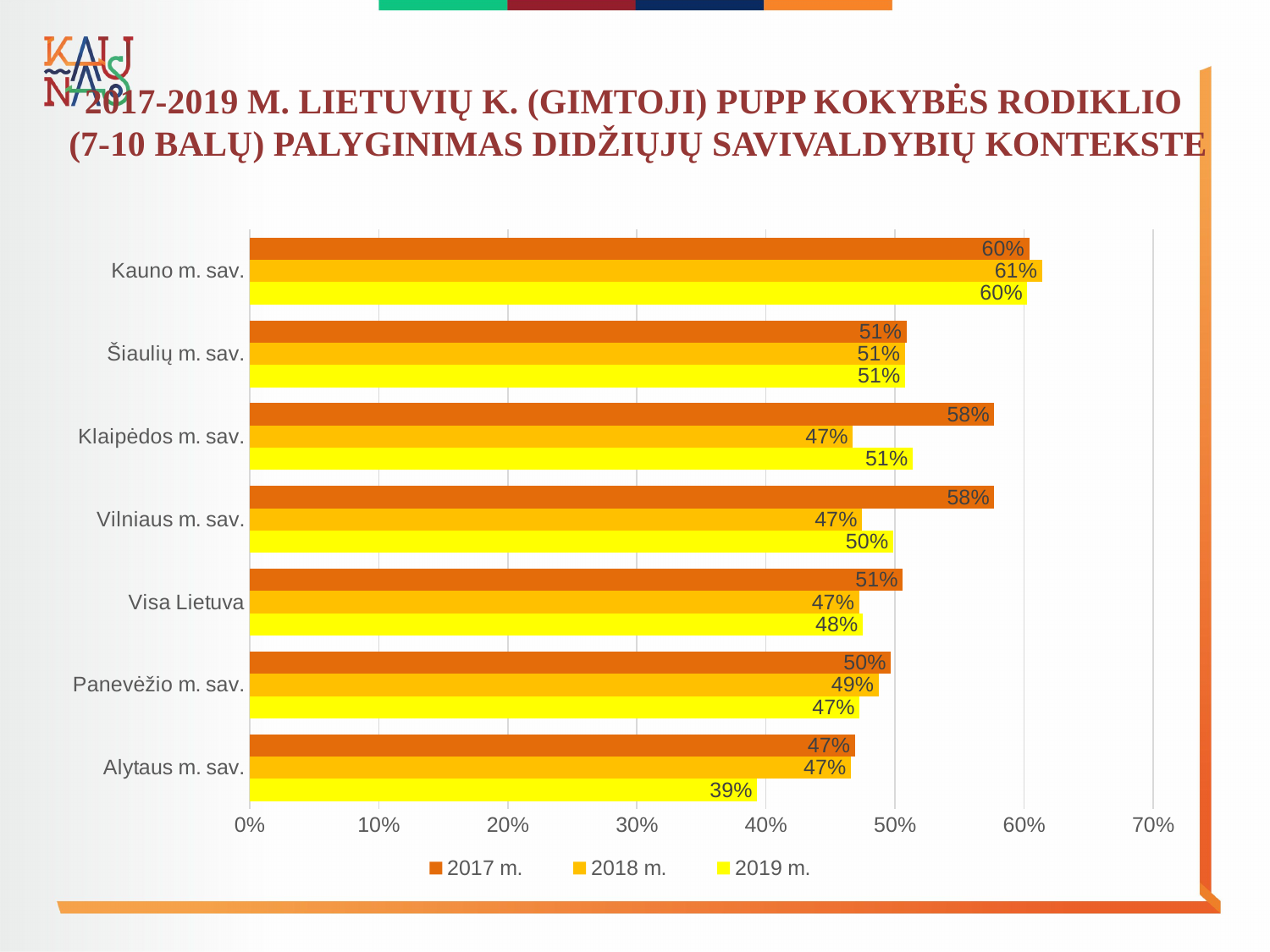

# 2017-2019 M. LIETUVIŲ K. (GIMTOJI) PUPP KOKYBĖS RODIKLIO (7-10 BALŲ) PALYGINIMAS DIDŽIŲJŲ SAVIVALDYBIŲ KONTEKSTE

### Chart

| Category | 2019 m. | 2018 m. | 2017 m. |
|---|---|---|---|
| Alytaus m. sav. | 0.3932 | 0.4659 | 0.469 |
| Panevėžio m. sav. | 0.4726 | 0.4874 | 0.497 |
| Visa Lietuva | 0.475 | 0.4722 | 0.506 |
| Vilniaus m. sav. | 0.4985 | 0.4745 | 0.577 |
| Klaipėdos m. sav. | 0.5138 | 0.4674 | 0.577 |
| Šiaulių m. sav. | 0.5078 | 0.5076 | 0.509 |
| Kauno m. sav. | 0.6025 | 0.6139 | 0.604 |